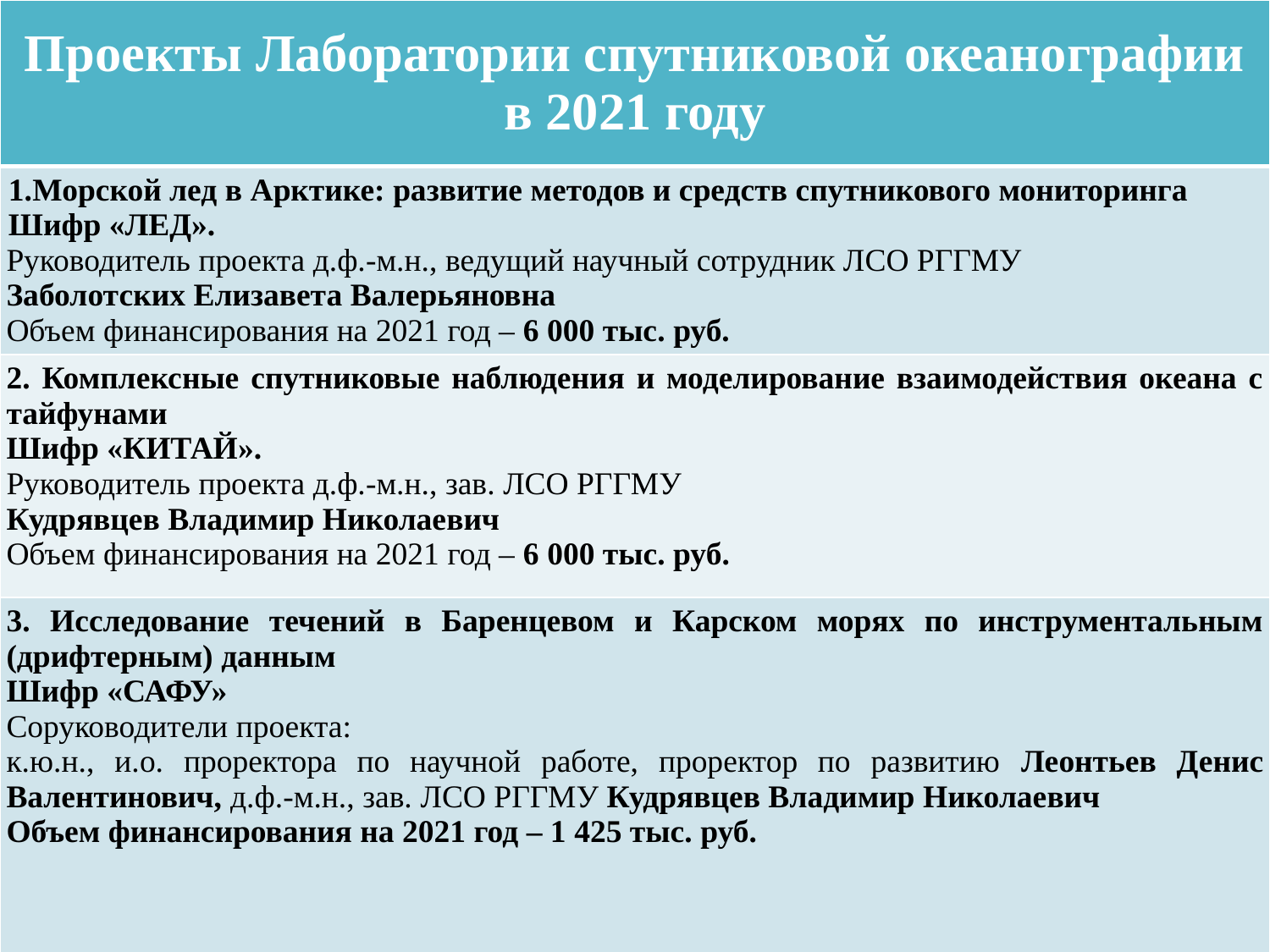

| Проекты Лаборатории спутниковой океанографии в 2021 году |
| --- |
| Морской лед в Арктике: развитие методов и средств спутникового мониторинга Шифр «ЛЕД». Руководитель проекта д.ф.-м.н., ведущий научный сотрудник ЛСО РГГМУ Заболотских Елизавета Валерьяновна Объем финансирования на 2021 год – 6 000 тыс. руб. |
| 2. Комплексные спутниковые наблюдения и моделирование взаимодействия океана с тайфунами Шифр «КИТАЙ». Руководитель проекта д.ф.-м.н., зав. ЛСО РГГМУ Кудрявцев Владимир Николаевич Объем финансирования на 2021 год – 6 000 тыс. руб. |
| 3. Исследование течений в Баренцевом и Карском морях по инструментальным (дрифтерным) данным Шифр «САФУ» Соруководители проекта: к.ю.н., и.о. проректора по научной работе, проректор по развитию Леонтьев Денис Валентинович, д.ф.-м.н., зав. ЛСО РГГМУ Кудрявцев Владимир Николаевич Объем финансирования на 2021 год – 1 425 тыс. руб. |
#